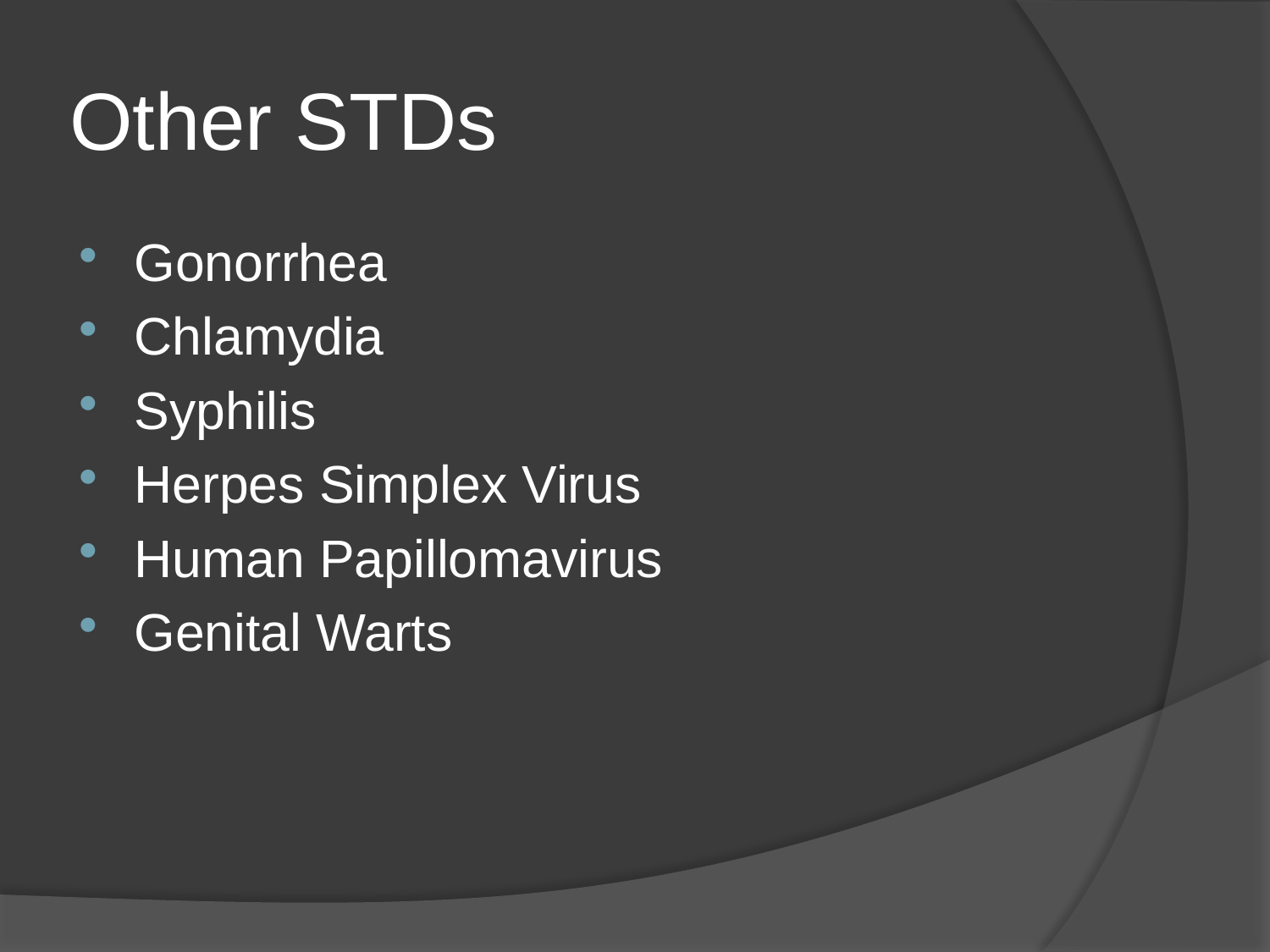

# Other STDs
Gonorrhea
Chlamydia
Syphilis
Herpes Simplex Virus
Human Papillomavirus
Genital Warts